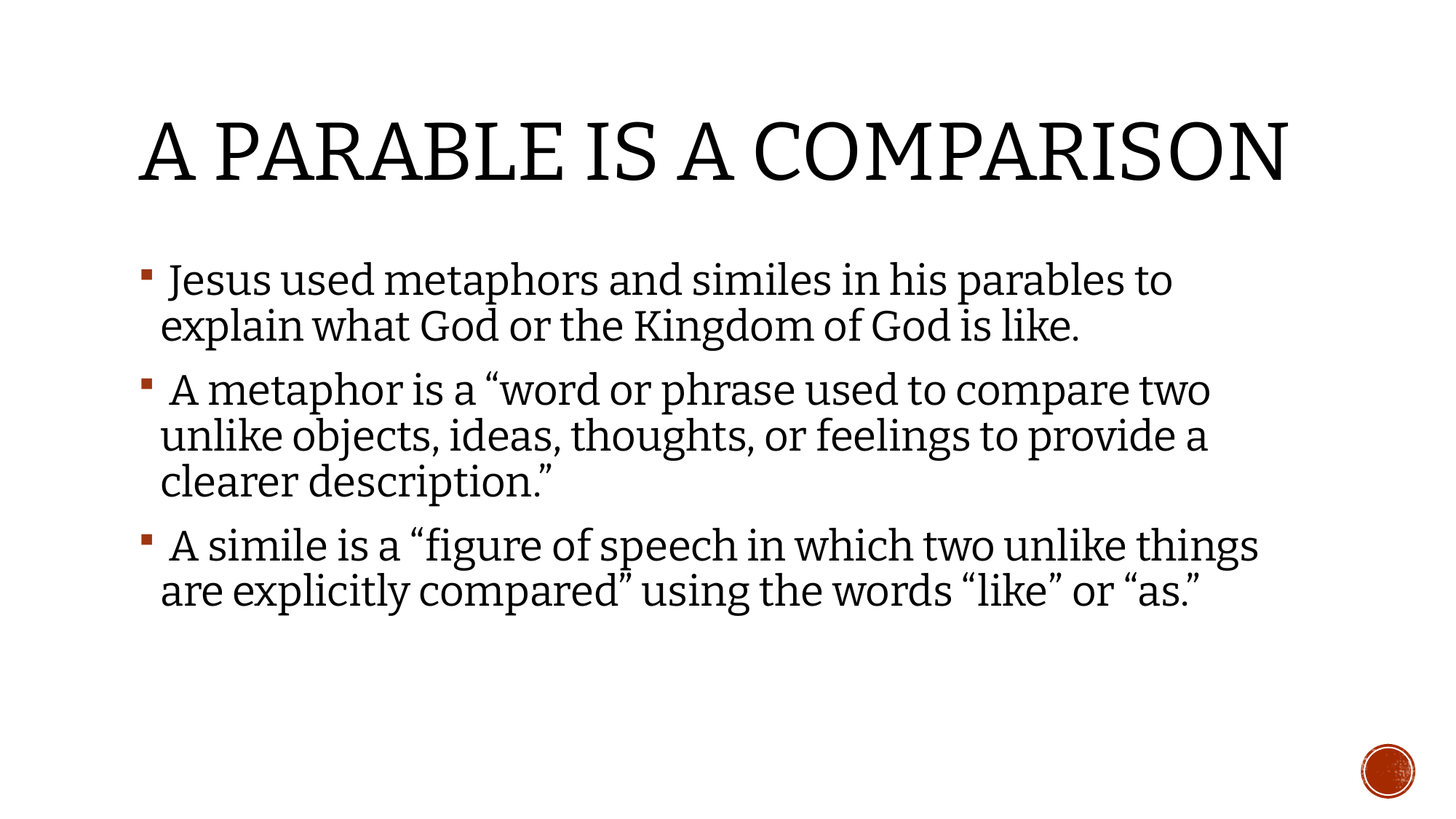

# A parable is a comparison
 Jesus used metaphors and similes in his parables to explain what God or the Kingdom of God is like.
 A metaphor is a “word or phrase used to compare two unlike objects, ideas, thoughts, or feelings to provide a clearer description.”
 A simile is a “figure of speech in which two unlike things are explicitly compared” using the words “like” or “as.”